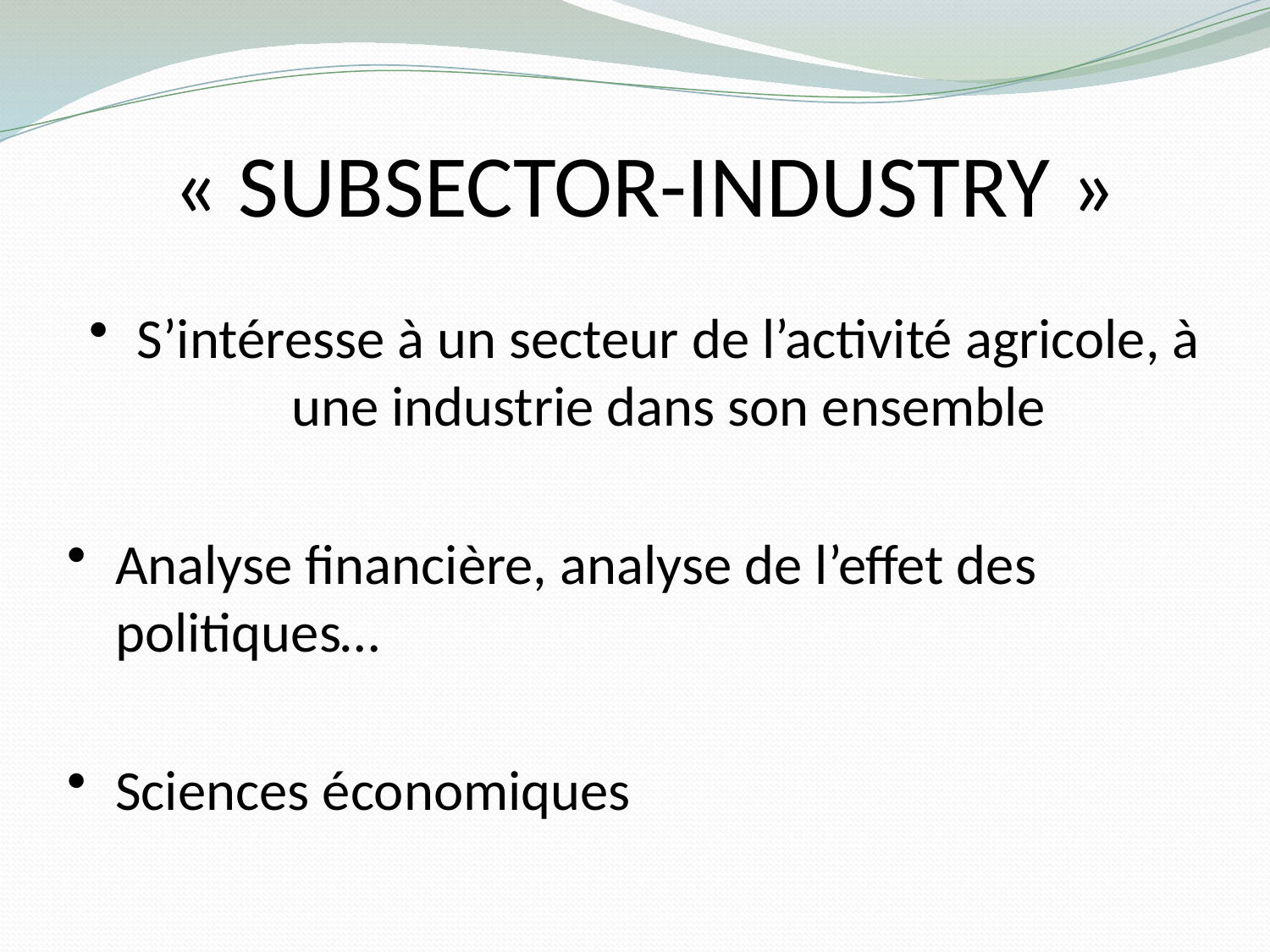

# « Subsector-Industry »
S’intéresse à un secteur de l’activité agricole, à une industrie dans son ensemble

Analyse financière, analyse de l’effet des politiques…

Sciences économiques